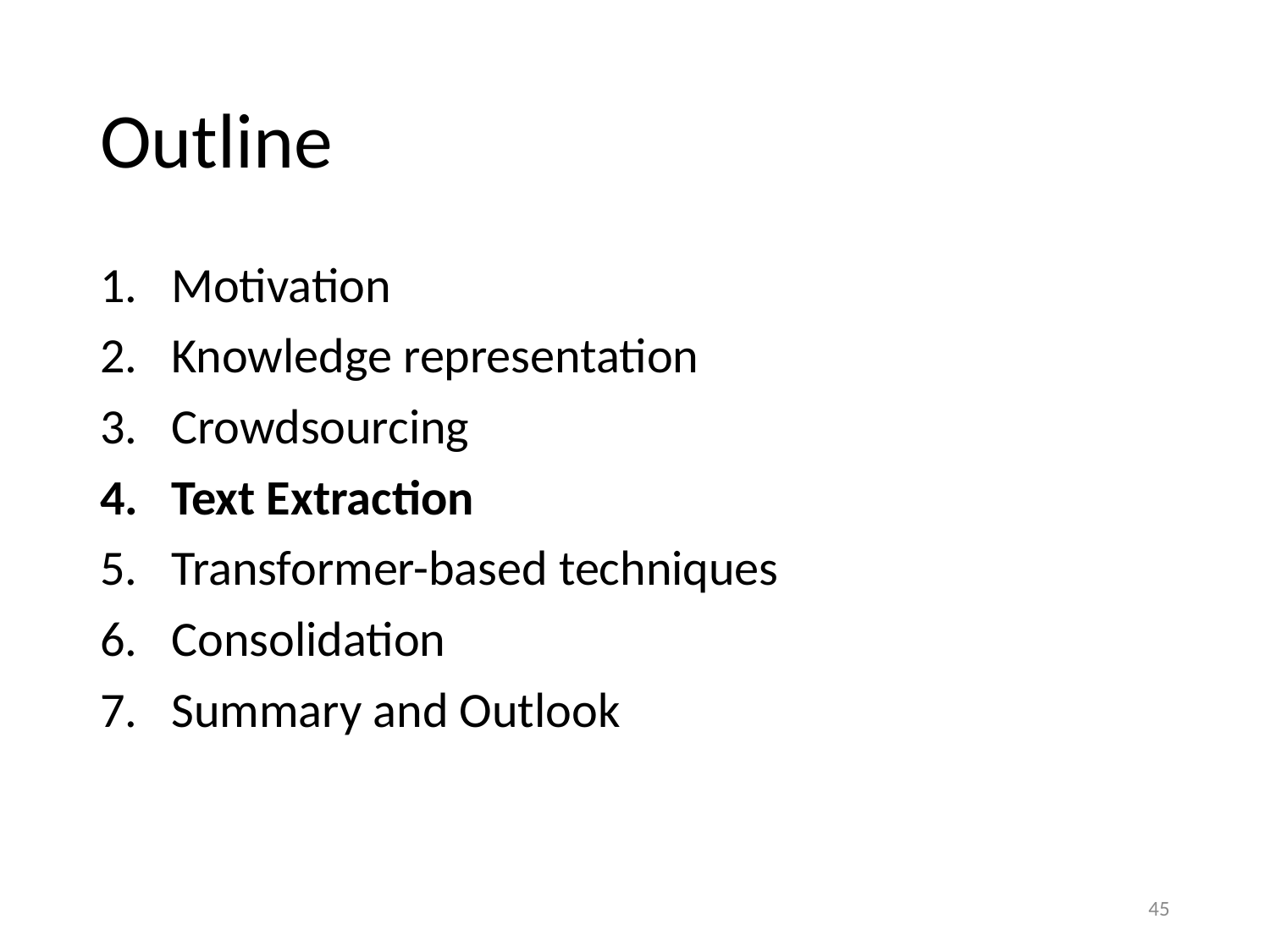

# Outline
Motivation
Knowledge representation
Crowdsourcing
Text Extraction
Transformer-based techniques
Consolidation
Summary and Outlook
45